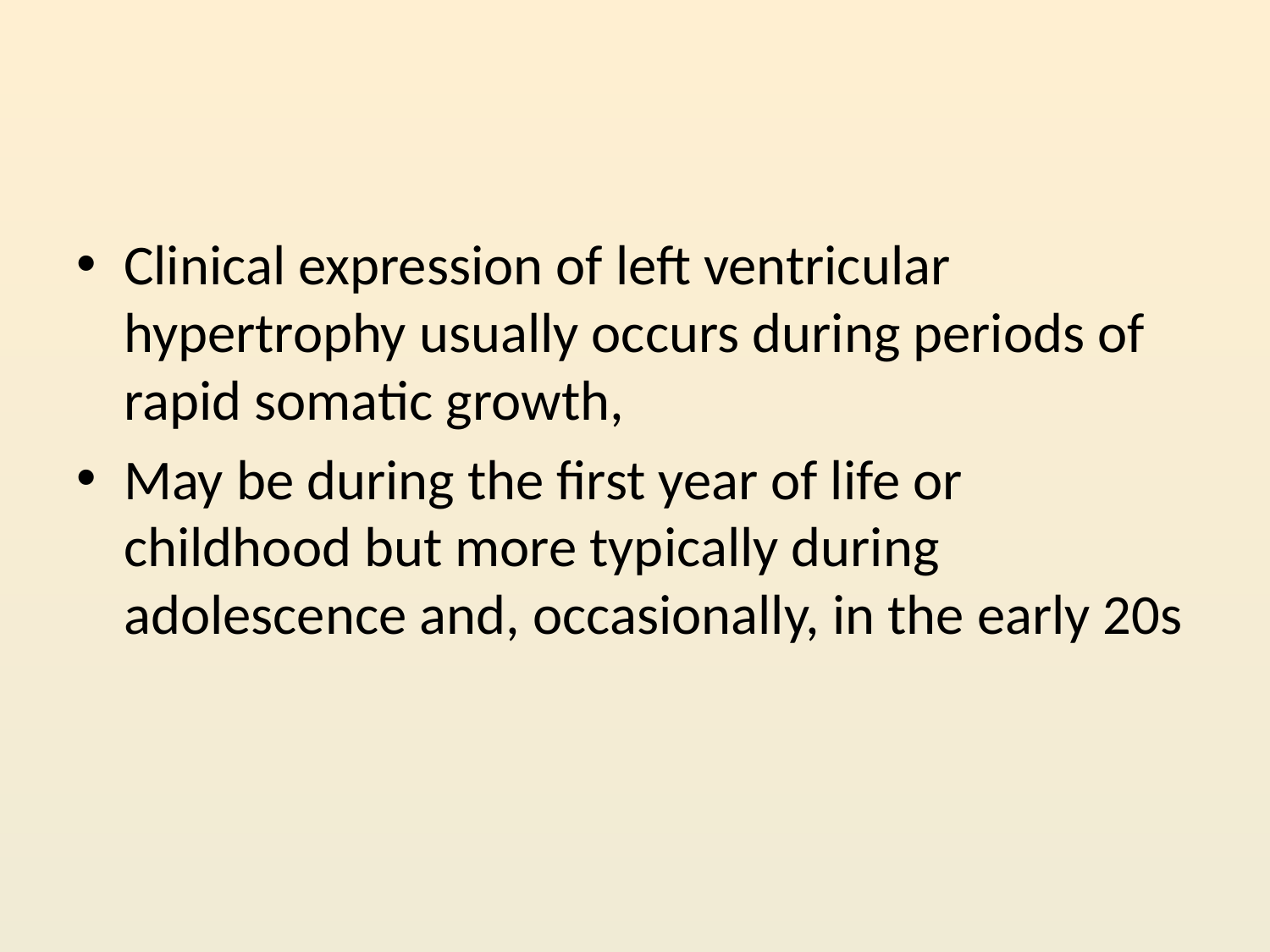

#
Clinical expression of left ventricular hypertrophy usually occurs during periods of rapid somatic growth,
May be during the first year of life or childhood but more typically during adolescence and, occasionally, in the early 20s